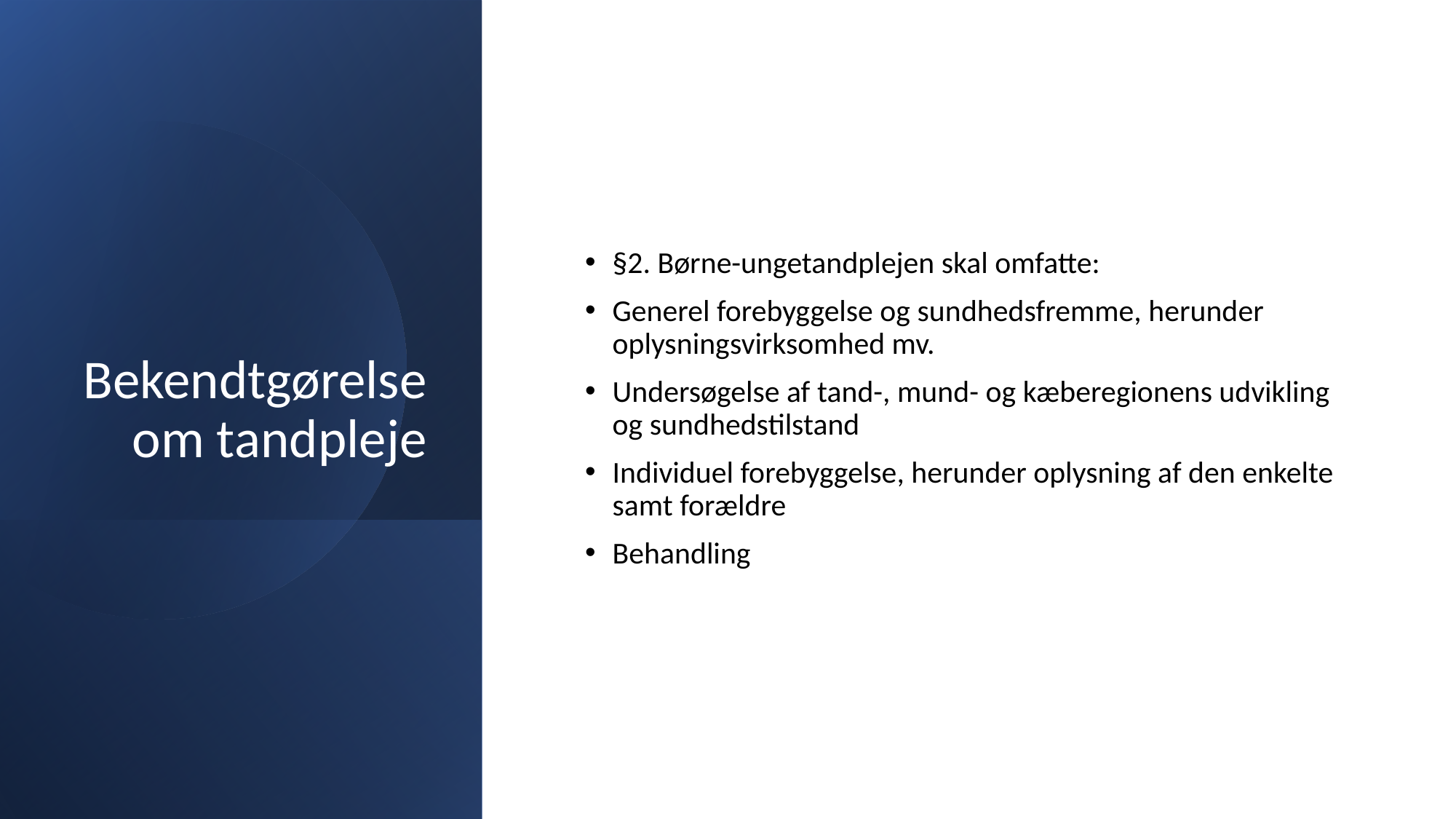

# Bekendtgørelse om tandpleje
§2. Børne-ungetandplejen skal omfatte:
Generel forebyggelse og sundhedsfremme, herunder oplysningsvirksomhed mv.
Undersøgelse af tand-, mund- og kæberegionens udvikling og sundhedstilstand
Individuel forebyggelse, herunder oplysning af den enkelte samt forældre
Behandling